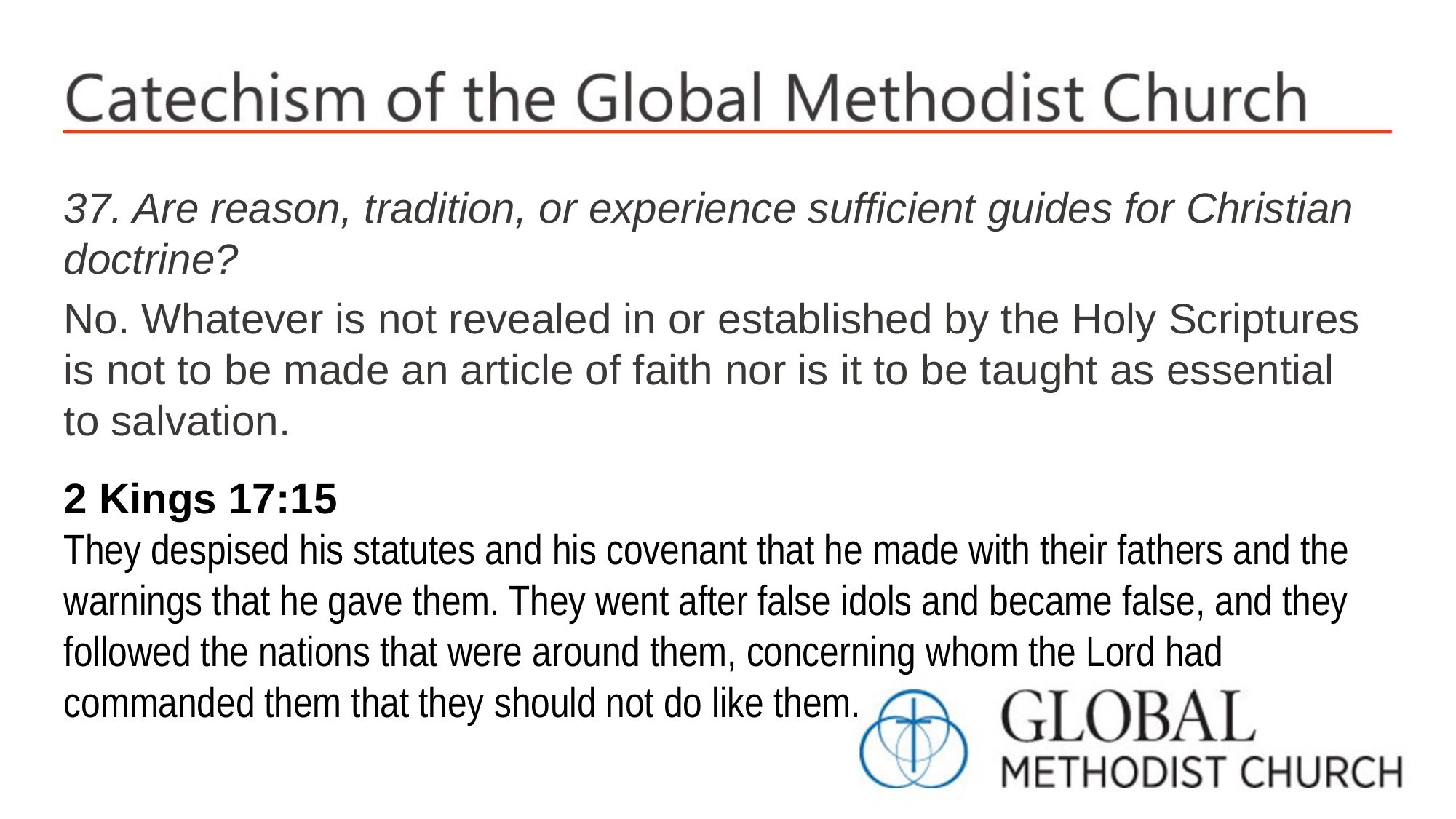

37. Are reason, tradition, or experience sufficient guides for Christian doctrine?
No. Whatever is not revealed in or established by the Holy Scriptures is not to be made an article of faith nor is it to be taught as essential to salvation.
2 Kings 17:15
They despised his statutes and his covenant that he made with their fathers and the warnings that he gave them. They went after false idols and became false, and they followed the nations that were around them, concerning whom the Lord had commanded them that they should not do like them.